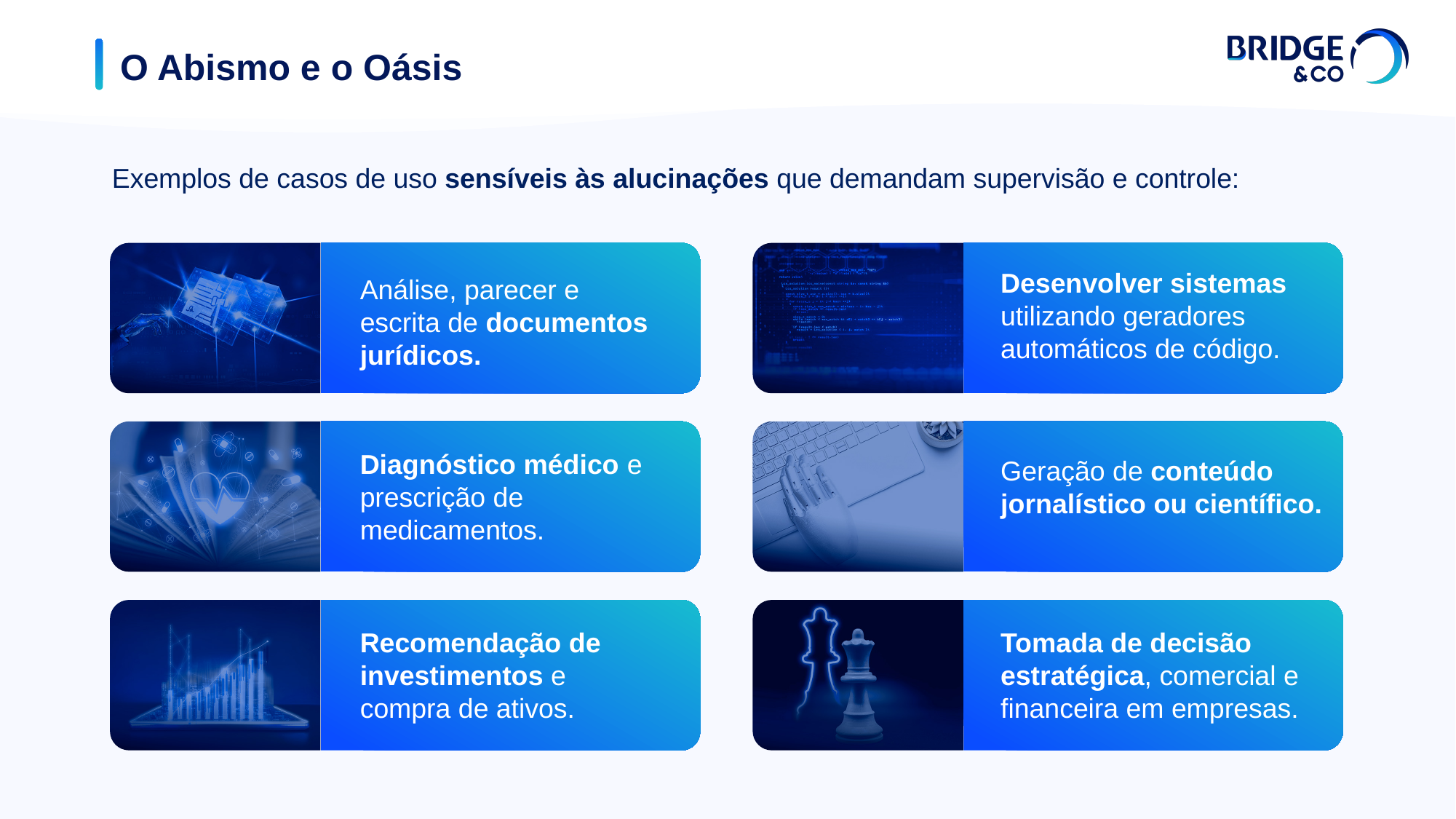

O Abismo e o Oásis

Exemplos de casos de uso sensíveis às alucinações que demandam supervisão e controle:

Análise, parecer e escrita de documentos jurídicos.

Desenvolver sistemas utilizando geradores automáticos de código.

Diagnóstico médico e prescrição de medicamentos.

Geração de conteúdo jornalístico ou científico.

Recomendação de investimentos e compra de ativos.

Tomada de decisão estratégica, comercial e financeira em empresas.